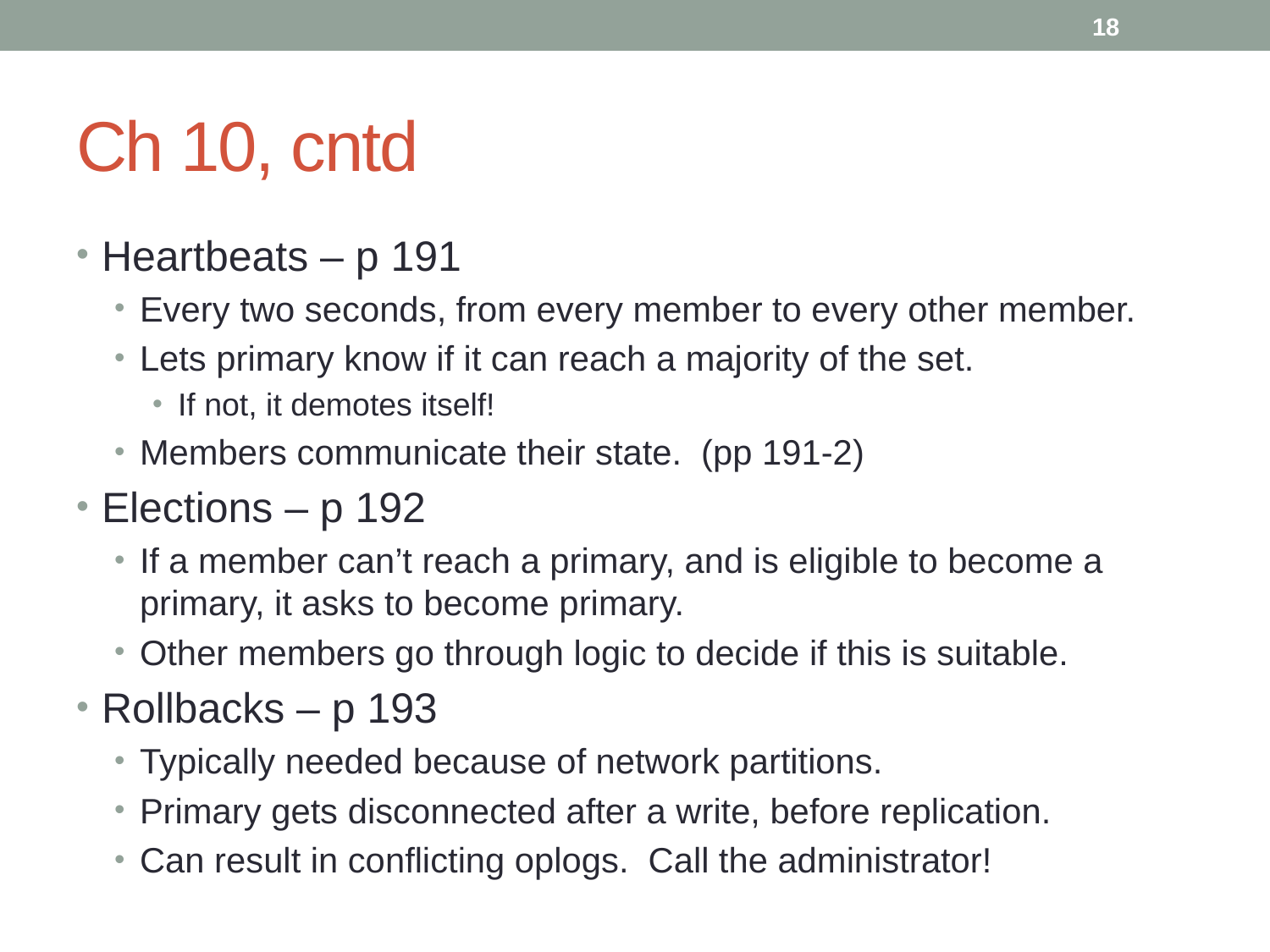

# Ch 10, cntd
Heartbeats – p 191
Every two seconds, from every member to every other member.
Lets primary know if it can reach a majority of the set.
If not, it demotes itself!
Members communicate their state.  (pp 191-2)
Elections – p 192
If a member can’t reach a primary, and is eligible to become a primary, it asks to become primary.
Other members go through logic to decide if this is suitable.
Rollbacks – p 193
Typically needed because of network partitions.
Primary gets disconnected after a write, before replication.
Can result in conflicting oplogs.  Call the administrator!